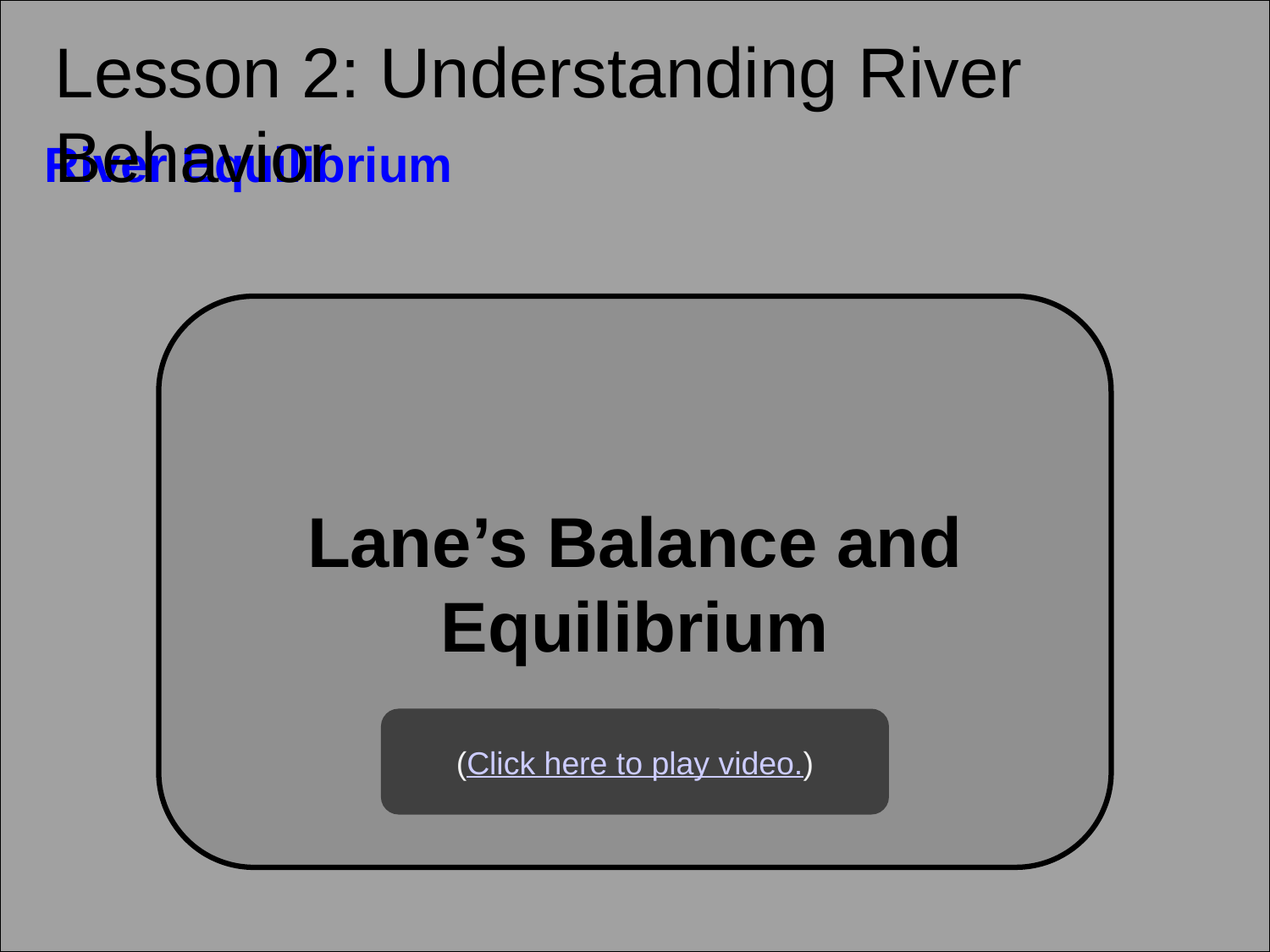

Lane’s Balance and Equilibrium
(Click here to play video.)